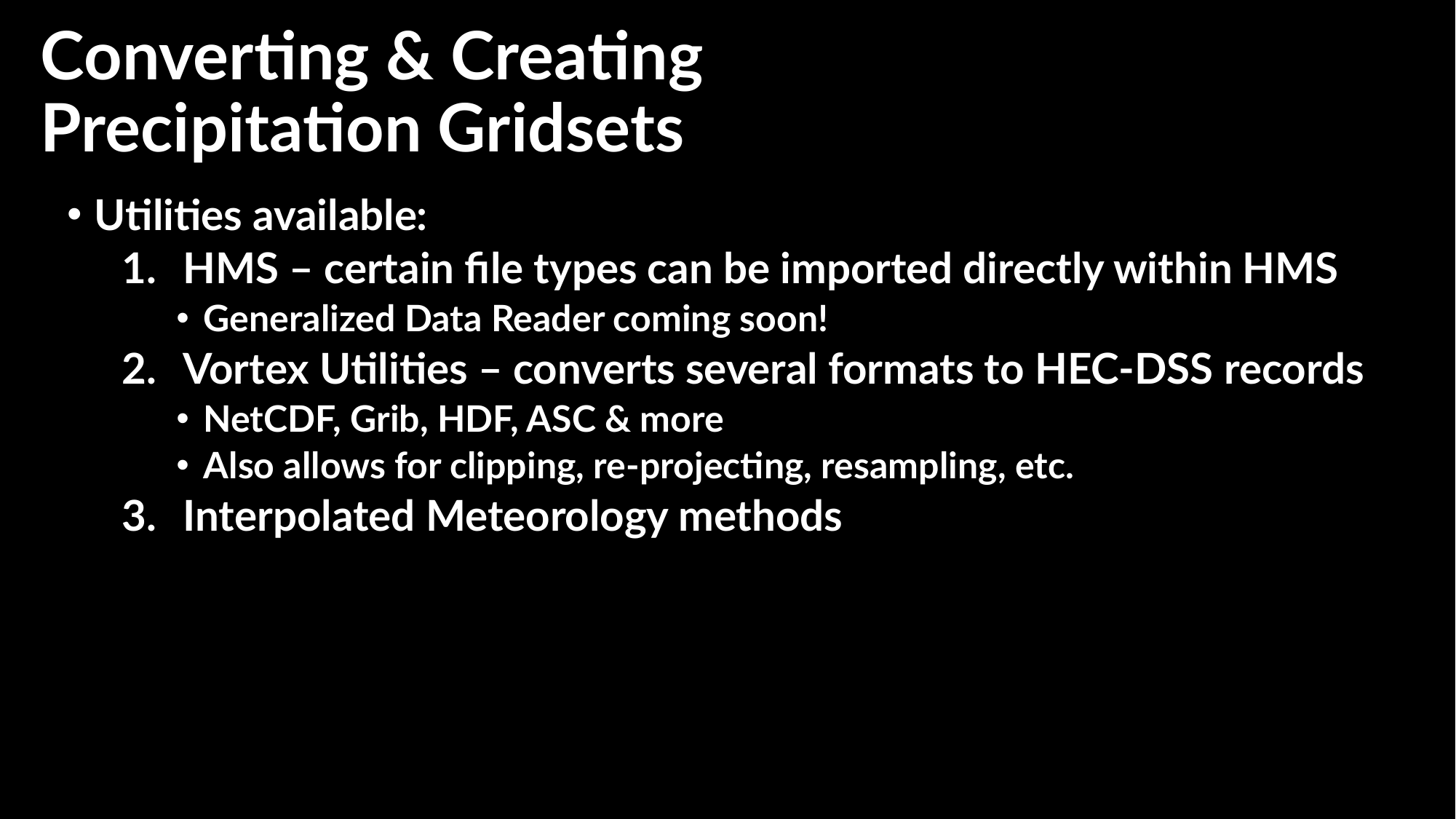

# Converting & Creating Precipitation Gridsets
Utilities available:
HMS – certain file types can be imported directly within HMS
Generalized Data Reader coming soon!
Vortex Utilities – converts several formats to HEC-DSS records
NetCDF, Grib, HDF, ASC & more
Also allows for clipping, re-projecting, resampling, etc.
Interpolated Meteorology methods